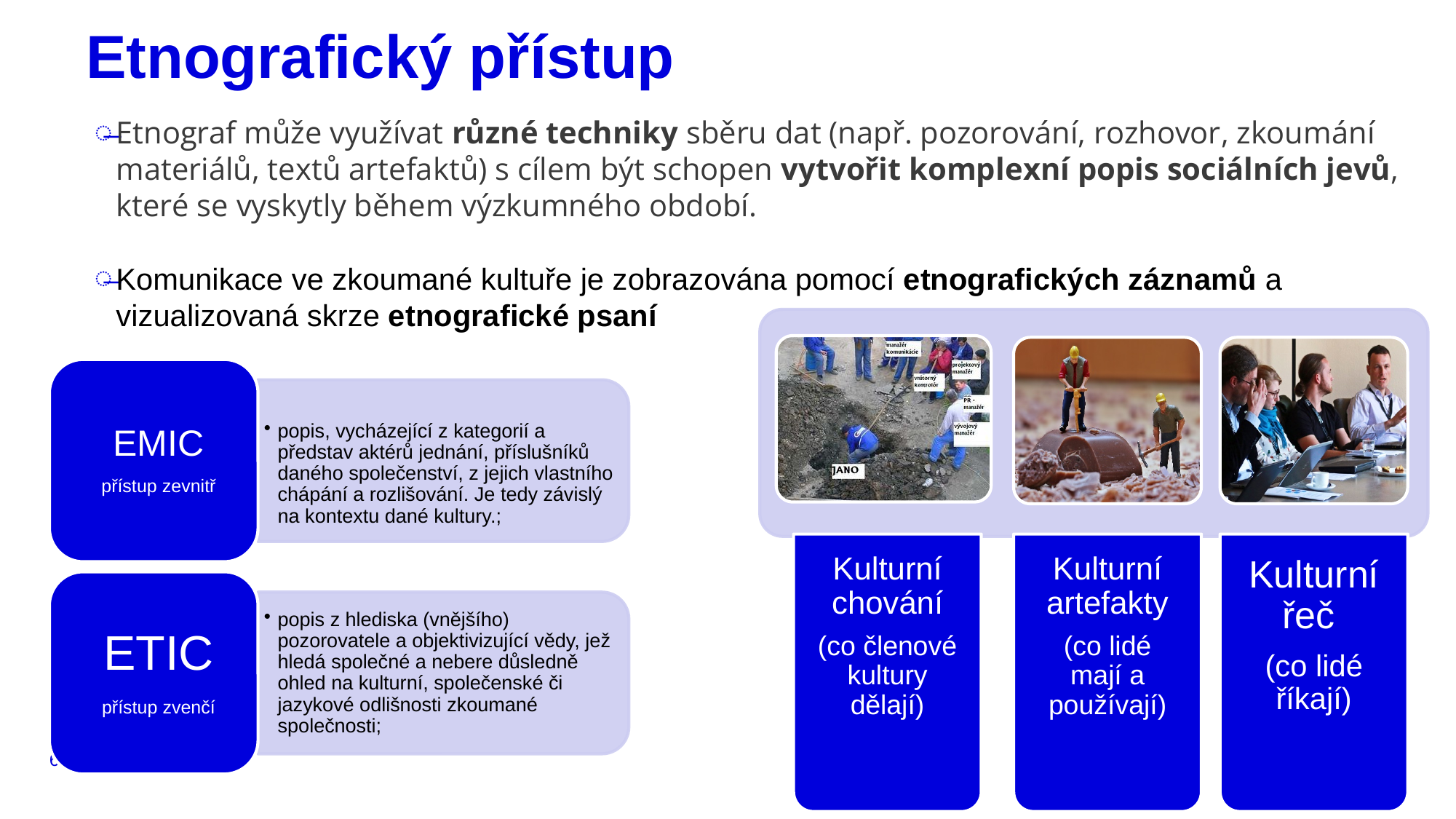

# Etnografický přístup
Etnograf může využívat různé techniky sběru dat (např. pozorování, rozhovor, zkoumání materiálů, textů artefaktů) s cílem být schopen vytvořit komplexní popis sociálních jevů, které se vyskytly během výzkumného období.

Komunikace ve zkoumané kultuře je zobrazována pomocí etnografických záznamů a vizualizovaná skrze etnografické psaní
Kulturní chování
(co členové kultury dělají)
Kulturní artefakty
(co lidé mají a používají)
Kulturní řeč
(co lidé říkají)

popis, vycházející z kategorií a představ aktérů jednání, příslušníků daného společenství, z jejich vlastního chápání a rozlišování. Je tedy závislý na kontextu dané kultury.;
EMIC
přístup zevnitř
popis z hlediska (vnějšího) pozorovatele a objektivizující vědy, jež hledá společné a nebere důsledně ohled na kulturní, společenské či jazykové odlišnosti zkoumané společnosti;
ETIC
přístup zvenčí
6